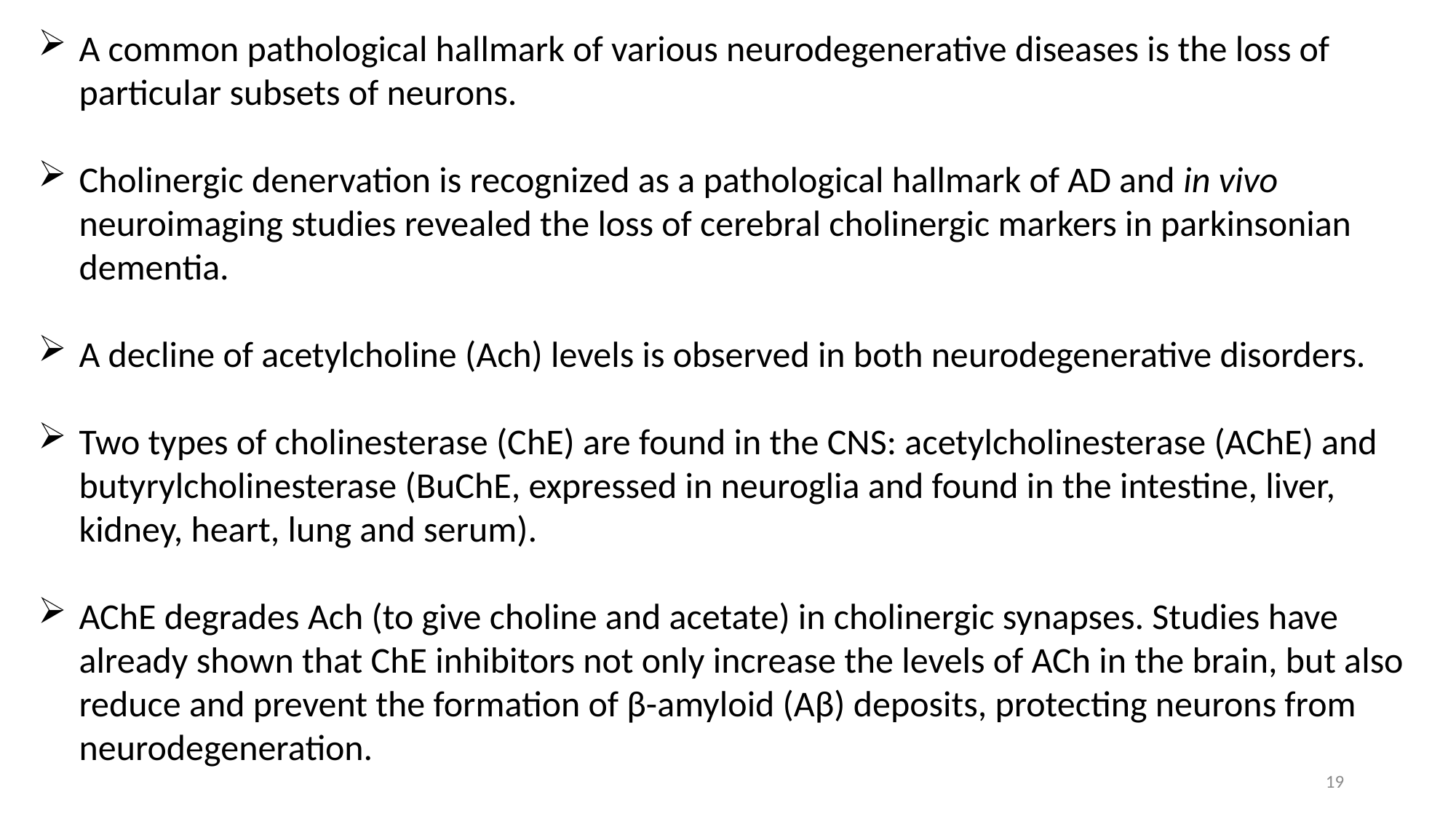

A common pathological hallmark of various neurodegenerative diseases is the loss of particular subsets of neurons.

Cholinergic denervation is recognized as a pathological hallmark of AD and in vivo neuroimaging studies revealed the loss of cerebral cholinergic markers in parkinsonian dementia.

A decline of acetylcholine (Ach) levels is observed in both neurodegenerative disorders.

Two types of cholinesterase (ChE) are found in the CNS: acetylcholinesterase (AChE) and butyrylcholinesterase (BuChE, expressed in neuroglia and found in the intestine, liver, kidney, heart, lung and serum).

AChE degrades Ach (to give choline and acetate) in cholinergic synapses. Studies have already shown that ChE inhibitors not only increase the levels of ACh in the brain, but also reduce and prevent the formation of β-amyloid (Aβ) deposits, protecting neurons from neurodegeneration.
19